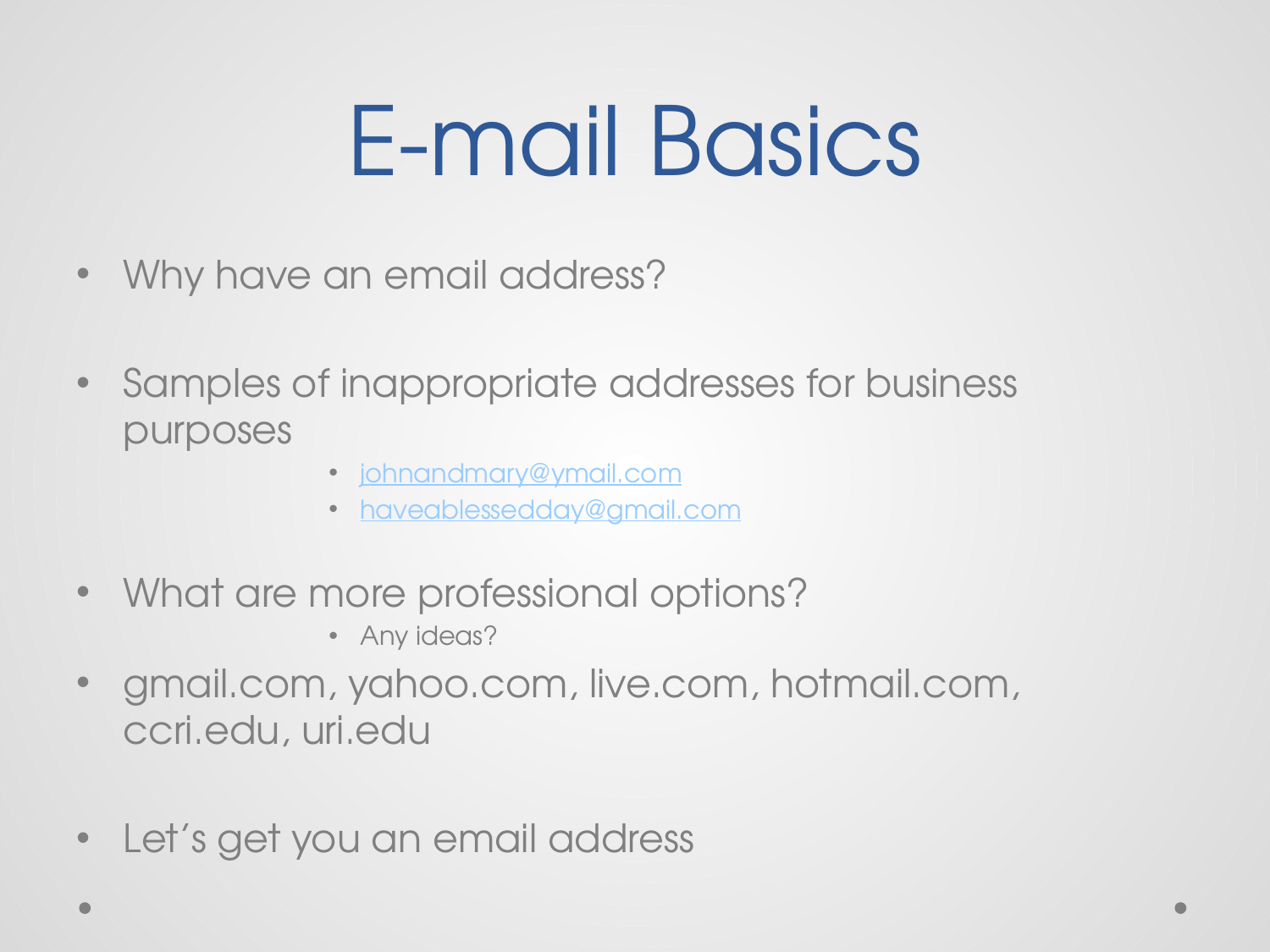

# E-mail Basics
Why have an email address?

Samples of inappropriate addresses for business purposes
johnandmary@ymail.com
haveablessedday@gmail.com

What are more professional options?
Any ideas?
gmail.com, yahoo.com, live.com, hotmail.com, ccri.edu, uri.edu

Let’s get you an email address